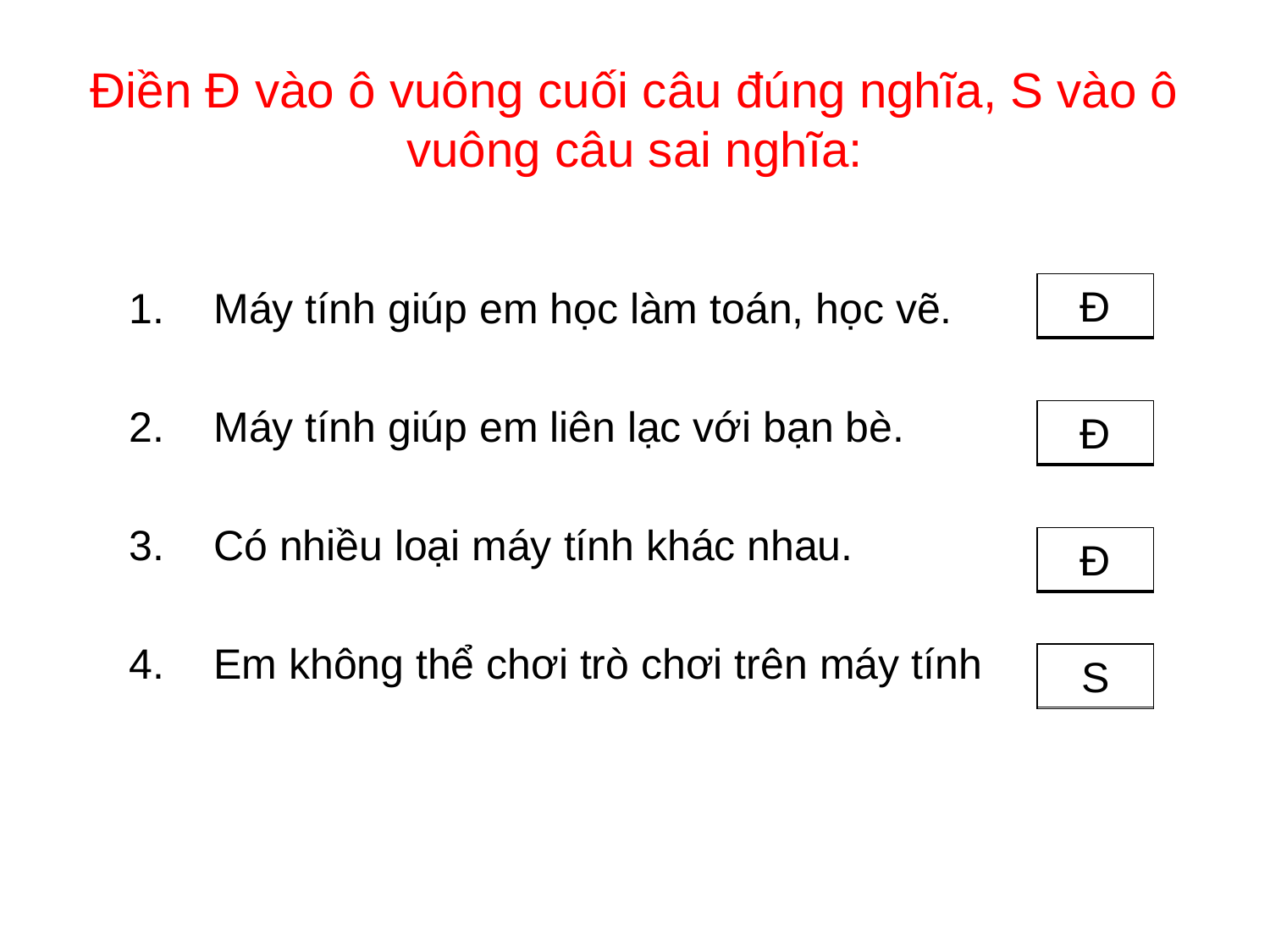

# Điền Đ vào ô vuông cuối câu đúng nghĩa, S vào ô vuông câu sai nghĩa:

Đ
Máy tính giúp em học làm toán, học vẽ.

Máy tính giúp em liên lạc với bạn bè.

Có nhiều loại máy tính khác nhau.

Em không thể chơi trò chơi trên máy tính

Đ

Đ

S